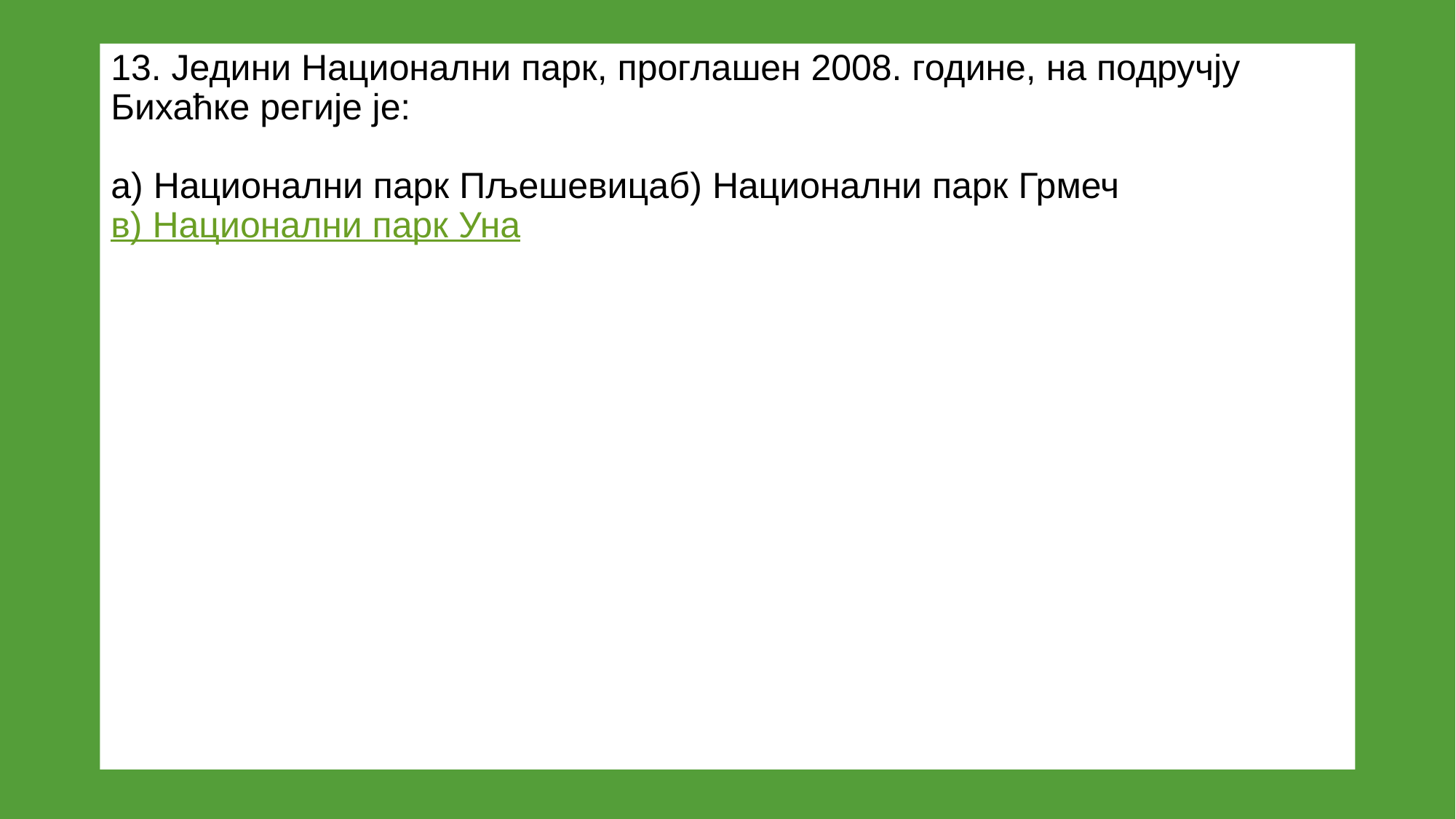

# 13. Једини Национални парк, проглашен 2008. године, на подручју Бихаћке регије је: а) Национални парк Пљешевица б) Национални парк Грмеч в) Национални парк Уна